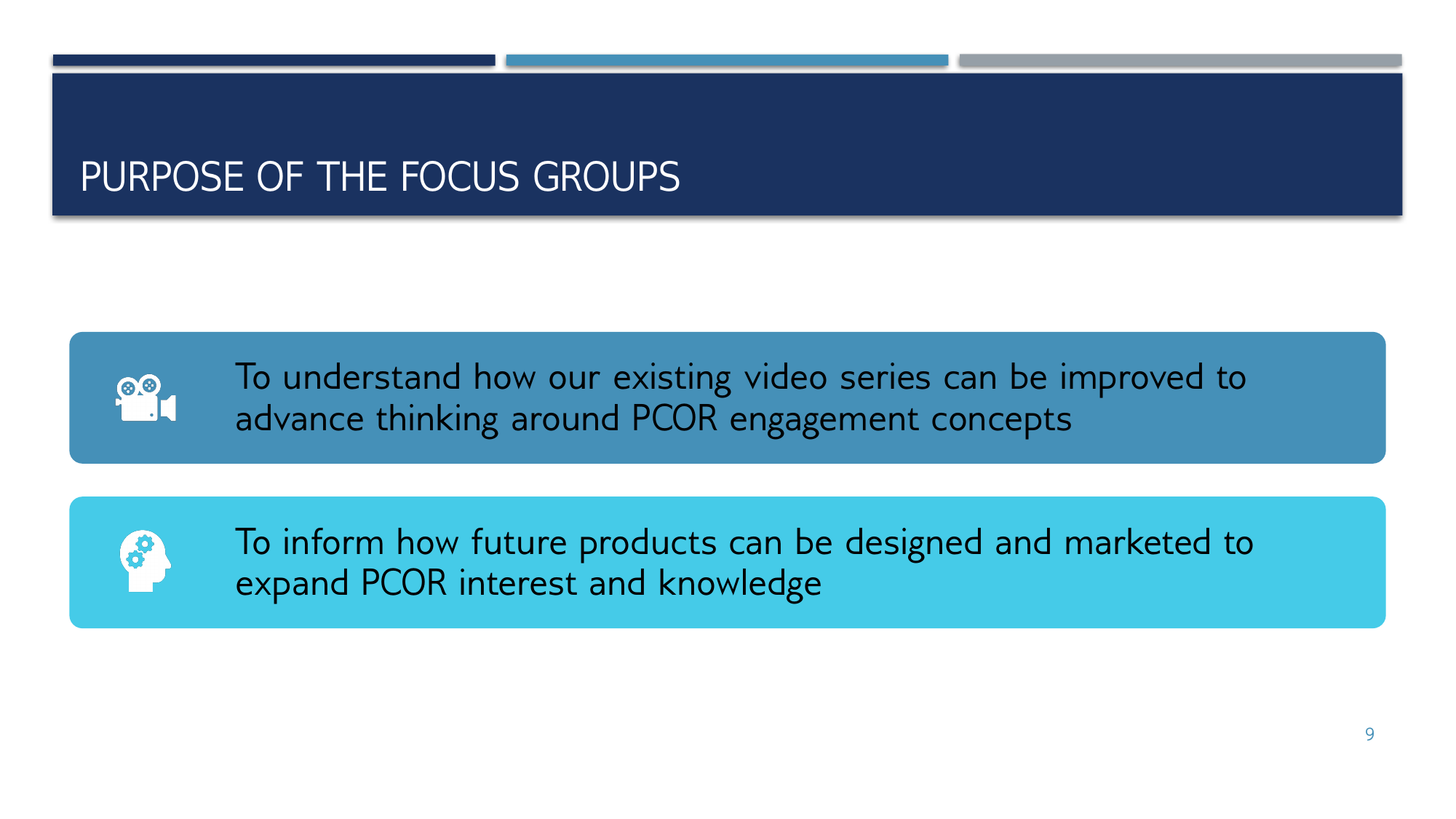

# Purpose of the Focus Groups
To understand how our existing video series can be improved to advance thinking around PCOR engagement concepts
To inform how future products can be designed and marketed to expand PCOR interest and knowledge

9